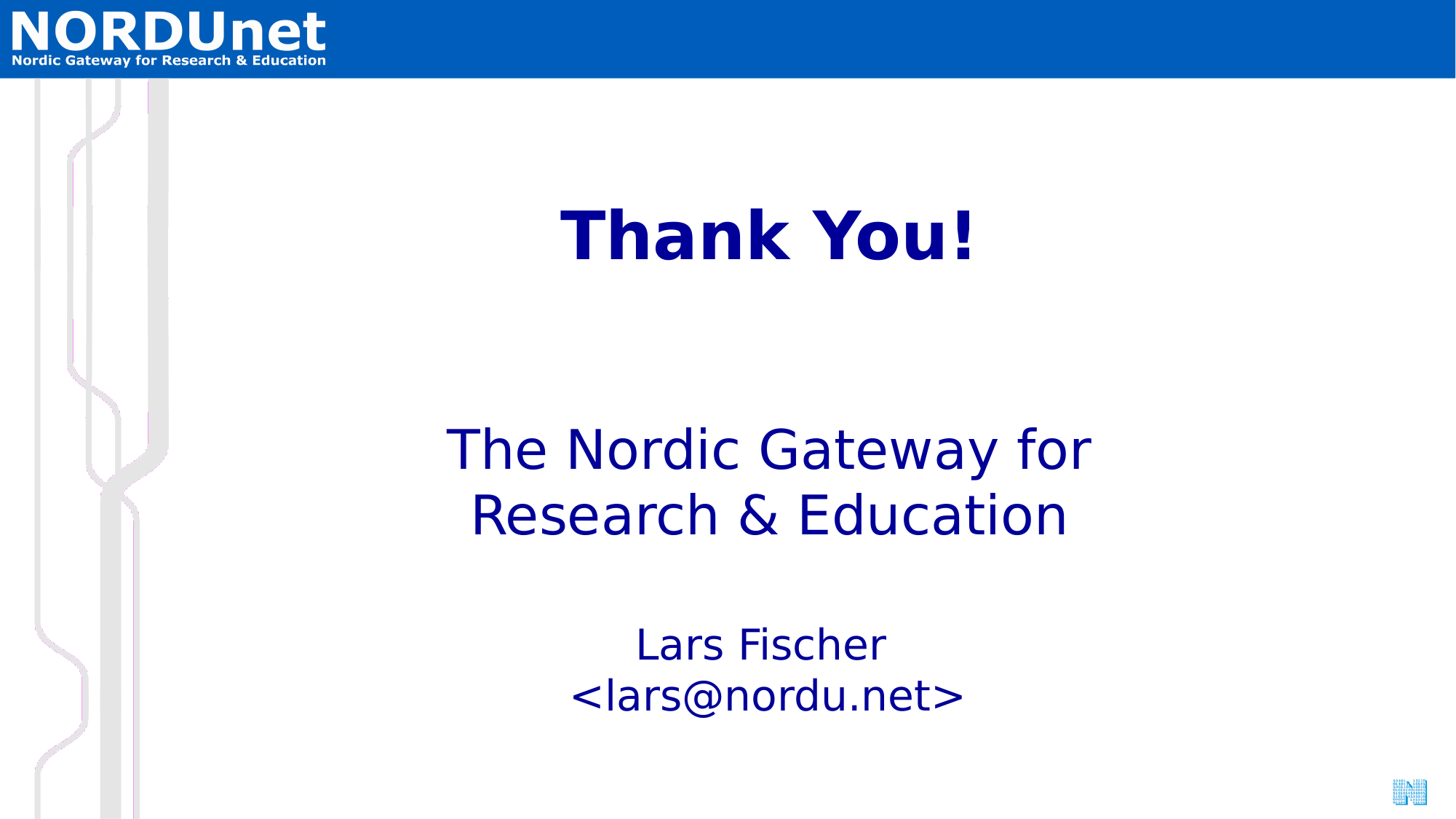

#
Thank You!
The Nordic Gateway for Research & Education
Lars Fischer
<lars@nordu.net>